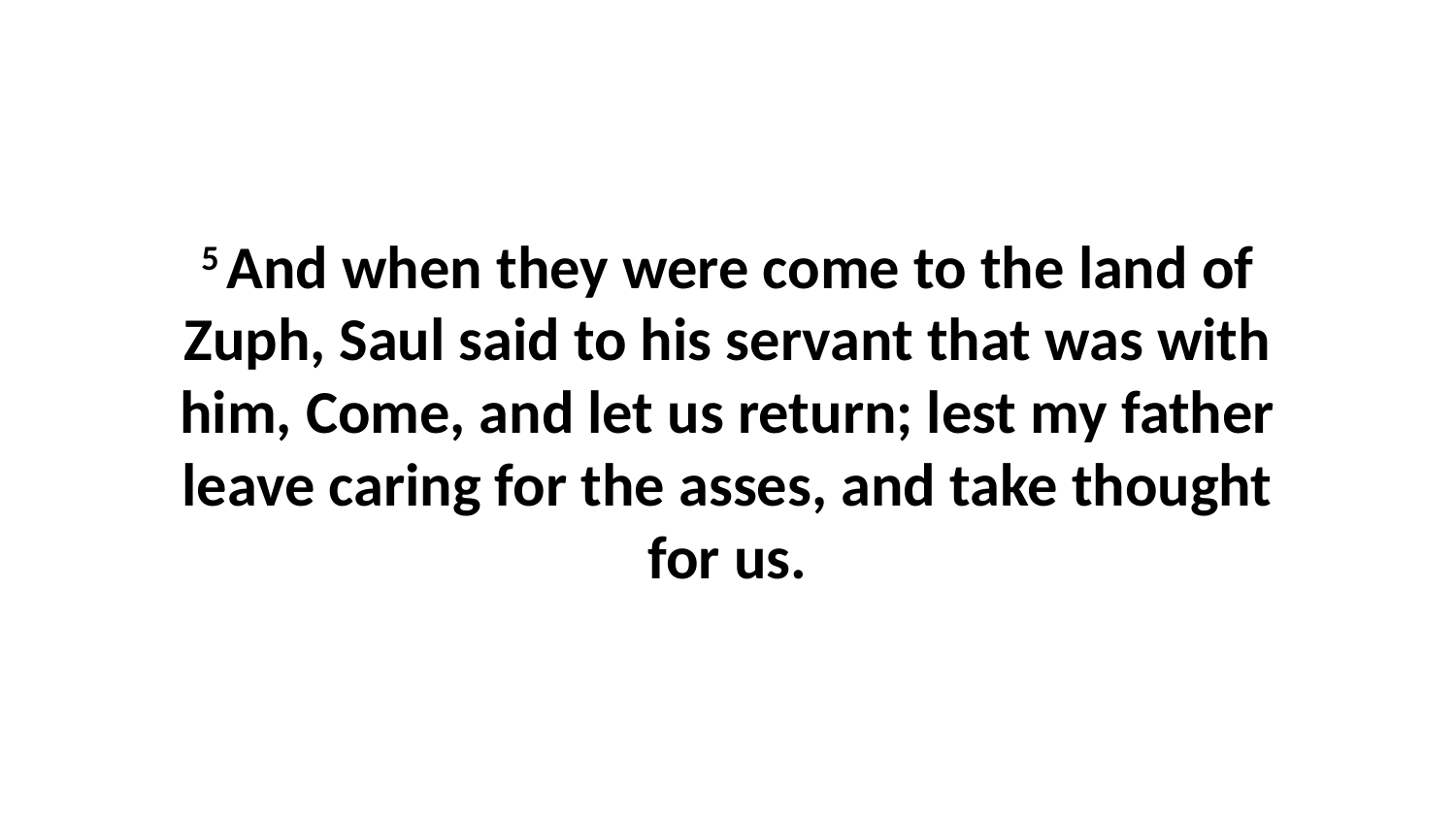

5 And when they were come to the land of Zuph, Saul said to his servant that was with him, Come, and let us return; lest my father leave caring for the asses, and take thought for us.